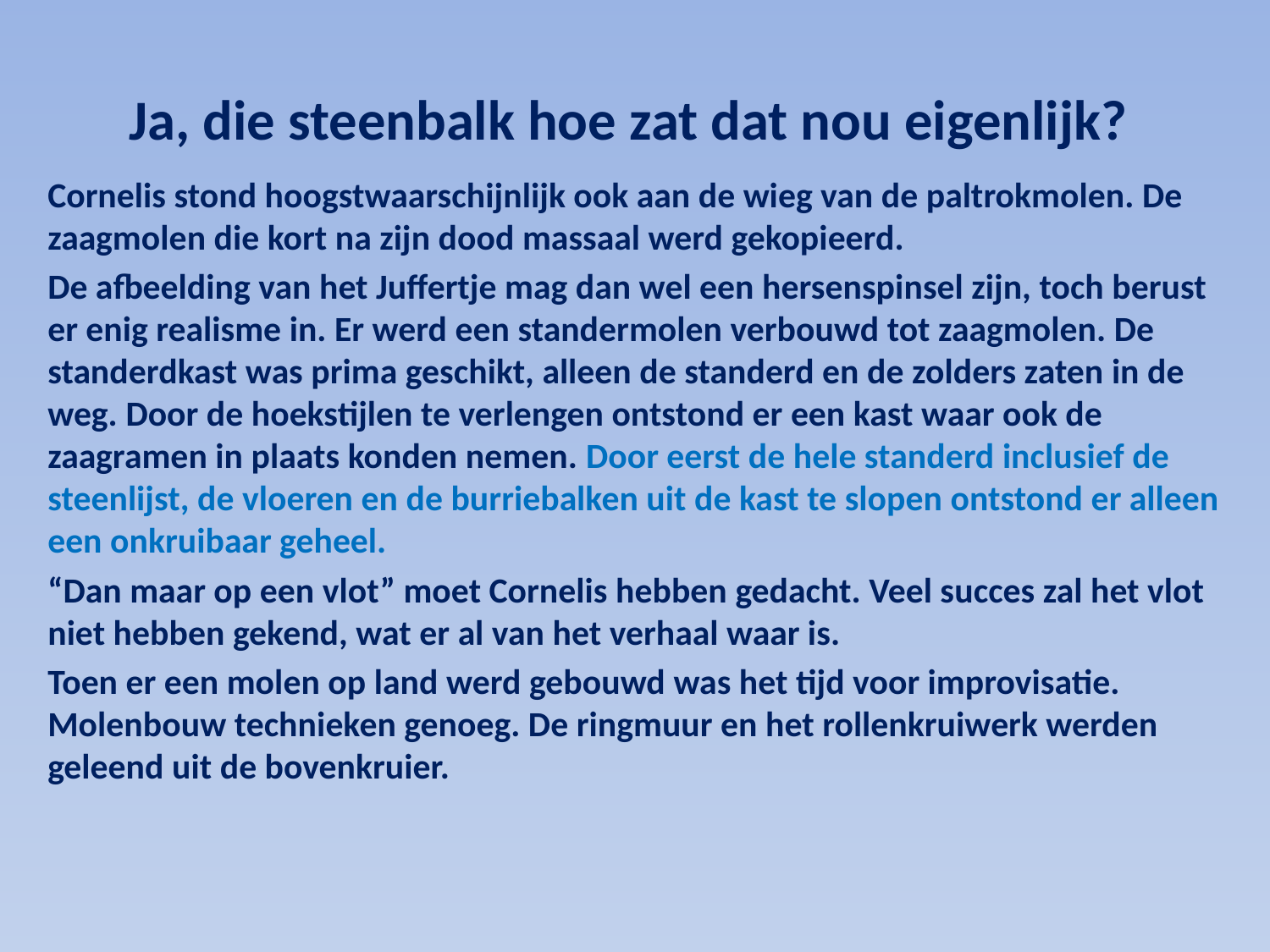

# Ja, die steenbalk hoe zat dat nou eigenlijk?
Cornelis stond hoogstwaarschijnlijk ook aan de wieg van de paltrokmolen. De zaagmolen die kort na zijn dood massaal werd gekopieerd.
De afbeelding van het Juffertje mag dan wel een hersenspinsel zijn, toch berust er enig realisme in. Er werd een standermolen verbouwd tot zaagmolen. De standerdkast was prima geschikt, alleen de standerd en de zolders zaten in de weg. Door de hoekstijlen te verlengen ontstond er een kast waar ook de zaagramen in plaats konden nemen. Door eerst de hele standerd inclusief de steenlijst, de vloeren en de burriebalken uit de kast te slopen ontstond er alleen een onkruibaar geheel.
“Dan maar op een vlot” moet Cornelis hebben gedacht. Veel succes zal het vlot niet hebben gekend, wat er al van het verhaal waar is.
Toen er een molen op land werd gebouwd was het tijd voor improvisatie. Molenbouw technieken genoeg. De ringmuur en het rollenkruiwerk werden geleend uit de bovenkruier.